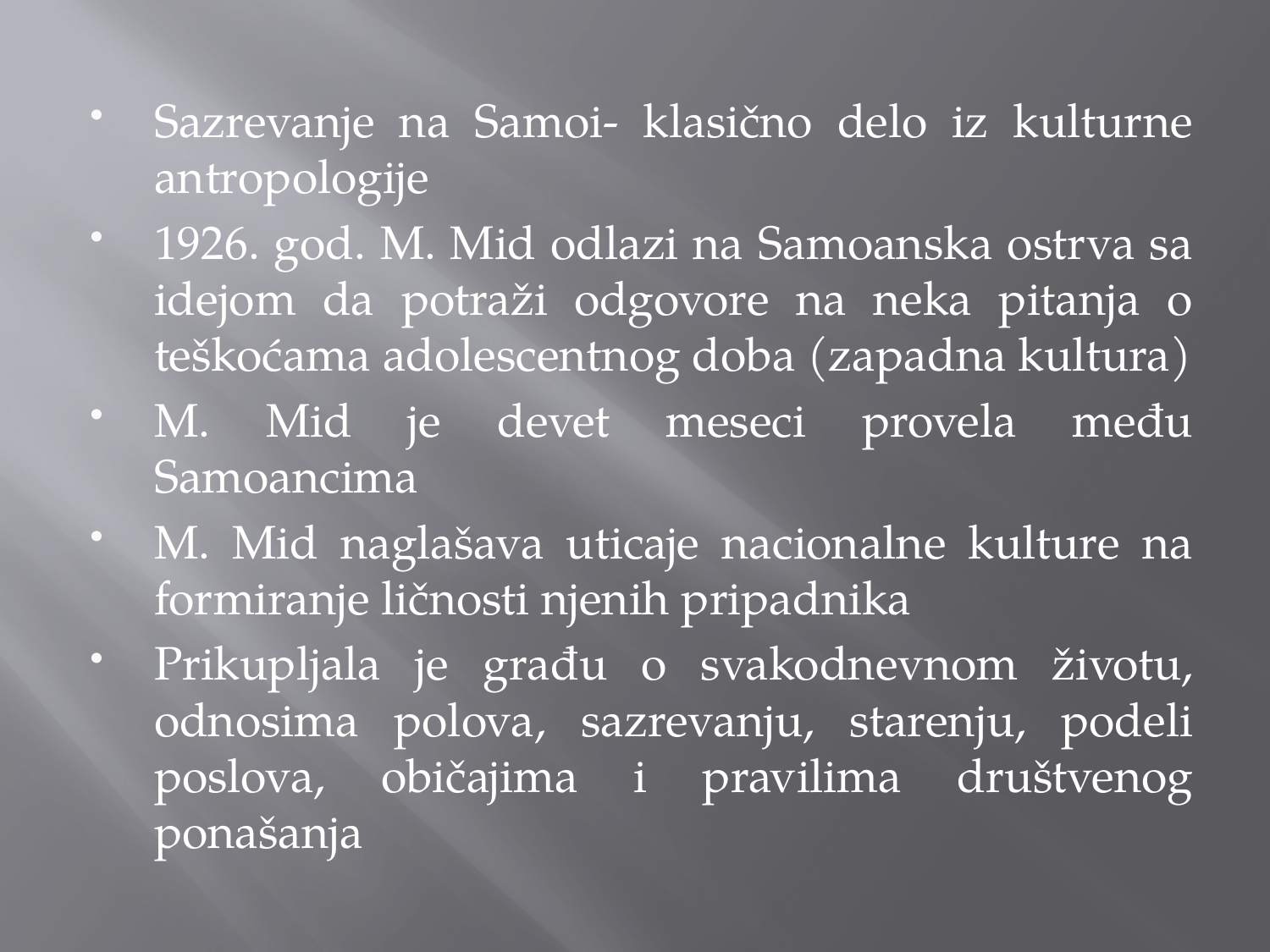

Sazrevanje na Samoi- klasično delo iz kulturne antropologije
1926. god. M. Mid odlazi na Samoanska ostrva sa idejom da potraži odgovore na neka pitanja o teškoćama adolescentnog doba (zapadna kultura)
M. Mid je devet meseci provela među Samoancima
M. Mid naglašava uticaje nacionalne kulture na formiranje ličnosti njenih pripadnika
Prikupljala je građu o svakodnevnom životu, odnosima polova, sazrevanju, starenju, podeli poslova, običajima i pravilima društvenog ponašanja